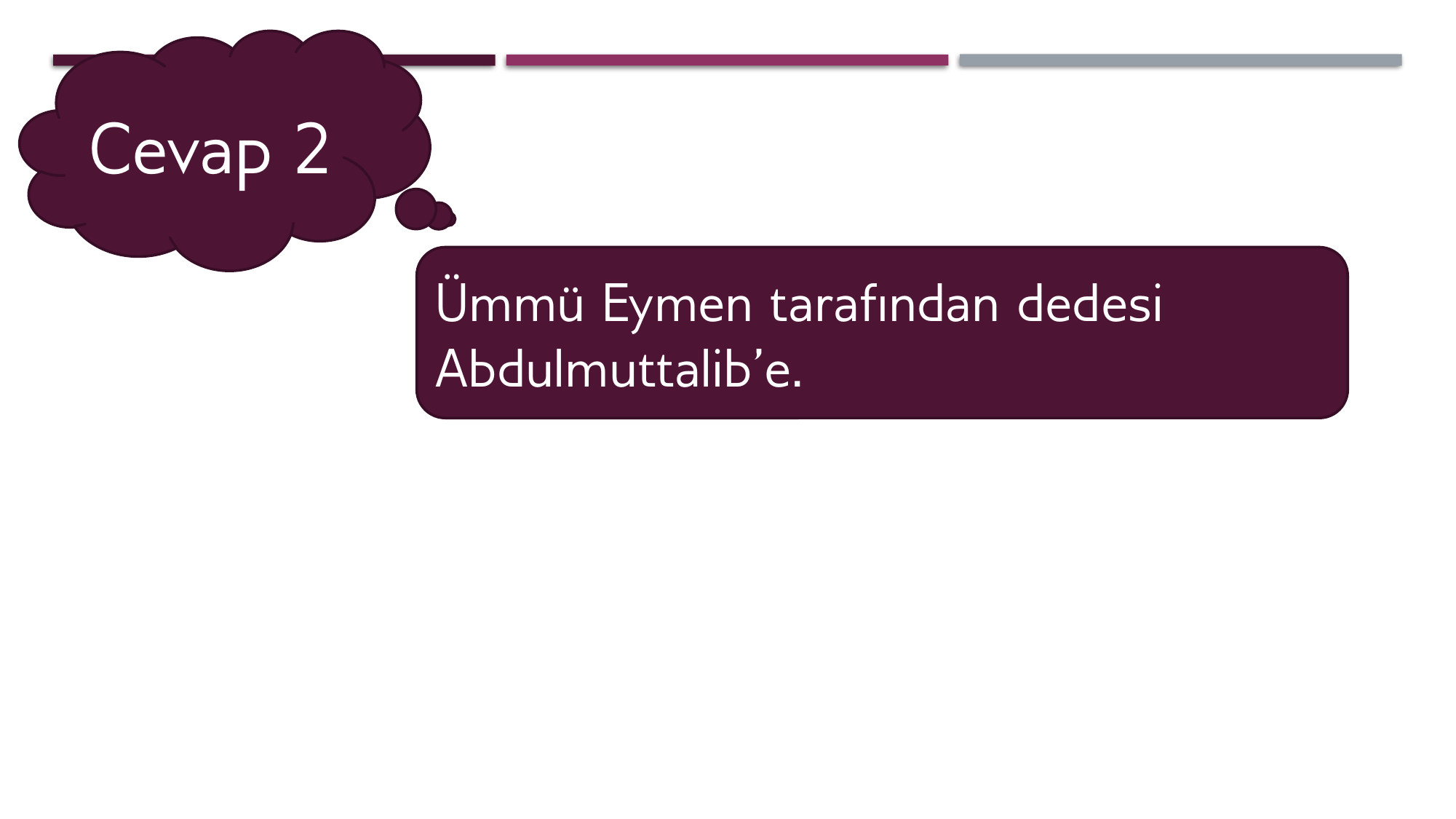

Cevap 2
Ümmü Eymen tarafından dedesi Abdulmuttalib’e.